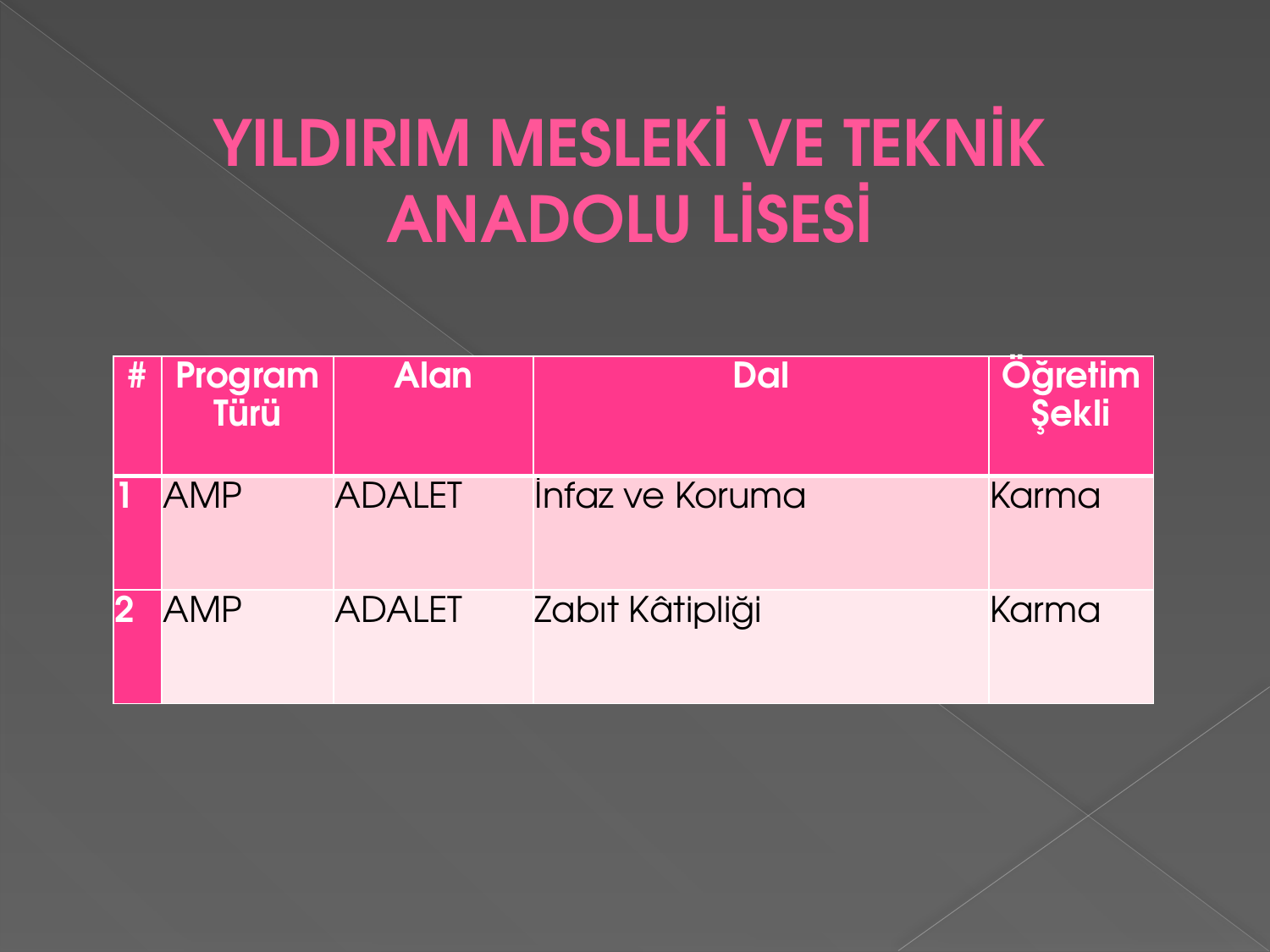

YILDIRIM MESLEKİ VE TEKNİK ANADOLU LİSESİ
| # | Program Türü | Alan | Dal | Öğretim Şekli |
| --- | --- | --- | --- | --- |
| 1 | AMP | ADALET | İnfaz ve Koruma | Karma |
| 2 | AMP | ADALET | Zabıt Kâtipliği | Karma |